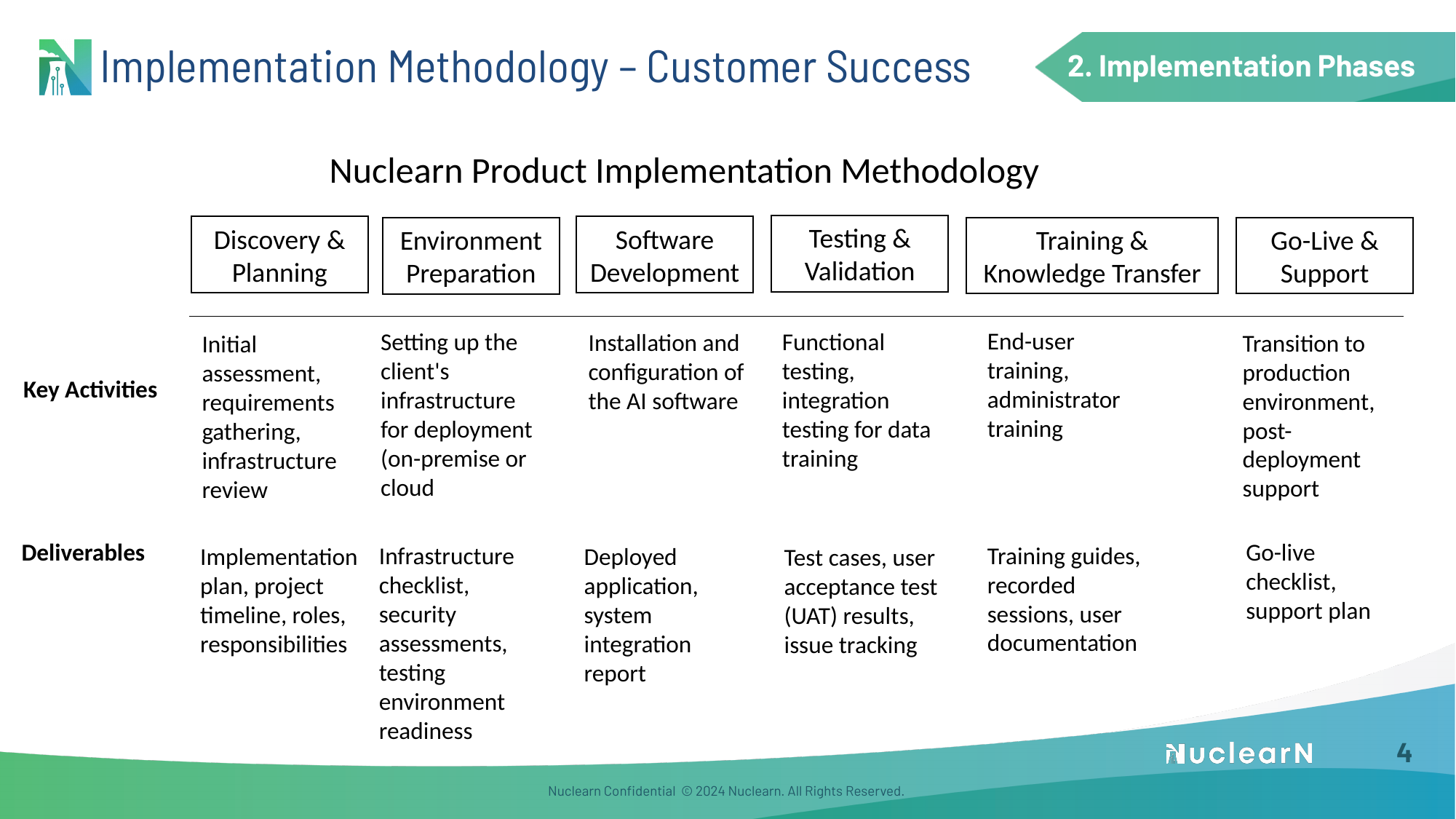

2. Implementation Phases
# Implementation Methodology – Customer Success
Nuclearn Product Implementation Methodology
Testing & Validation
Software Development
Discovery & Planning
Training & Knowledge Transfer
Go-Live & Support
Environment Preparation
End-user training, administrator training
Setting up the client's infrastructure for deployment (on-premise or cloud
Functional testing, integration testing for data training
Installation and configuration of the AI software
Transition to production environment, post-deployment support
Initial assessment, requirements gathering, infrastructure review
Key Activities
Deliverables
Go-live checklist, support plan
Training guides, recorded sessions, user documentation
Infrastructure checklist, security assessments, testing environment readiness
Implementation plan, project timeline, roles, responsibilities
Deployed application, system integration report
Test cases, user acceptance test (UAT) results, issue tracking